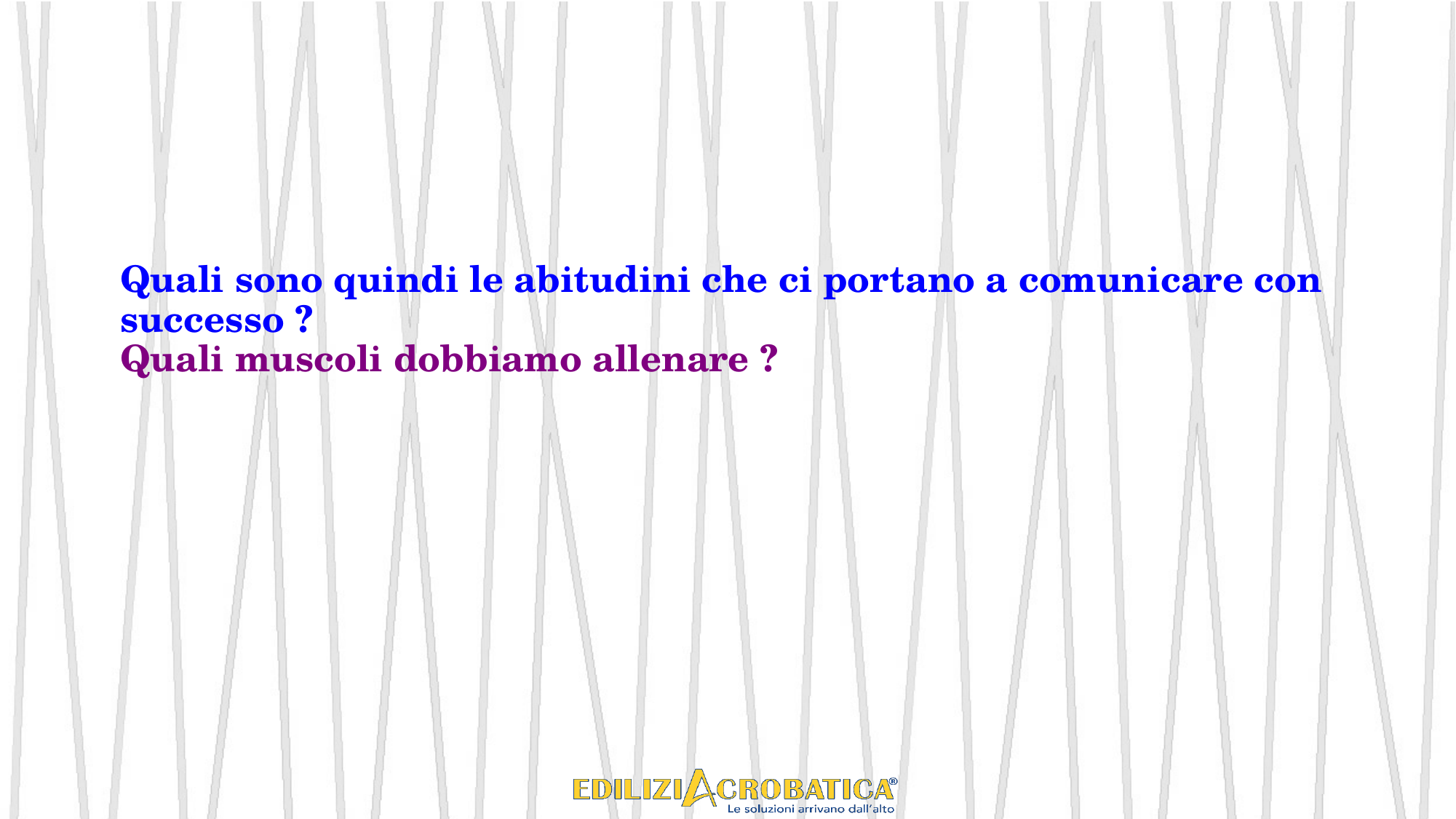

# Quali sono quindi le abitudini che ci portano a comunicare con successo ? Quali muscoli dobbiamo allenare ?